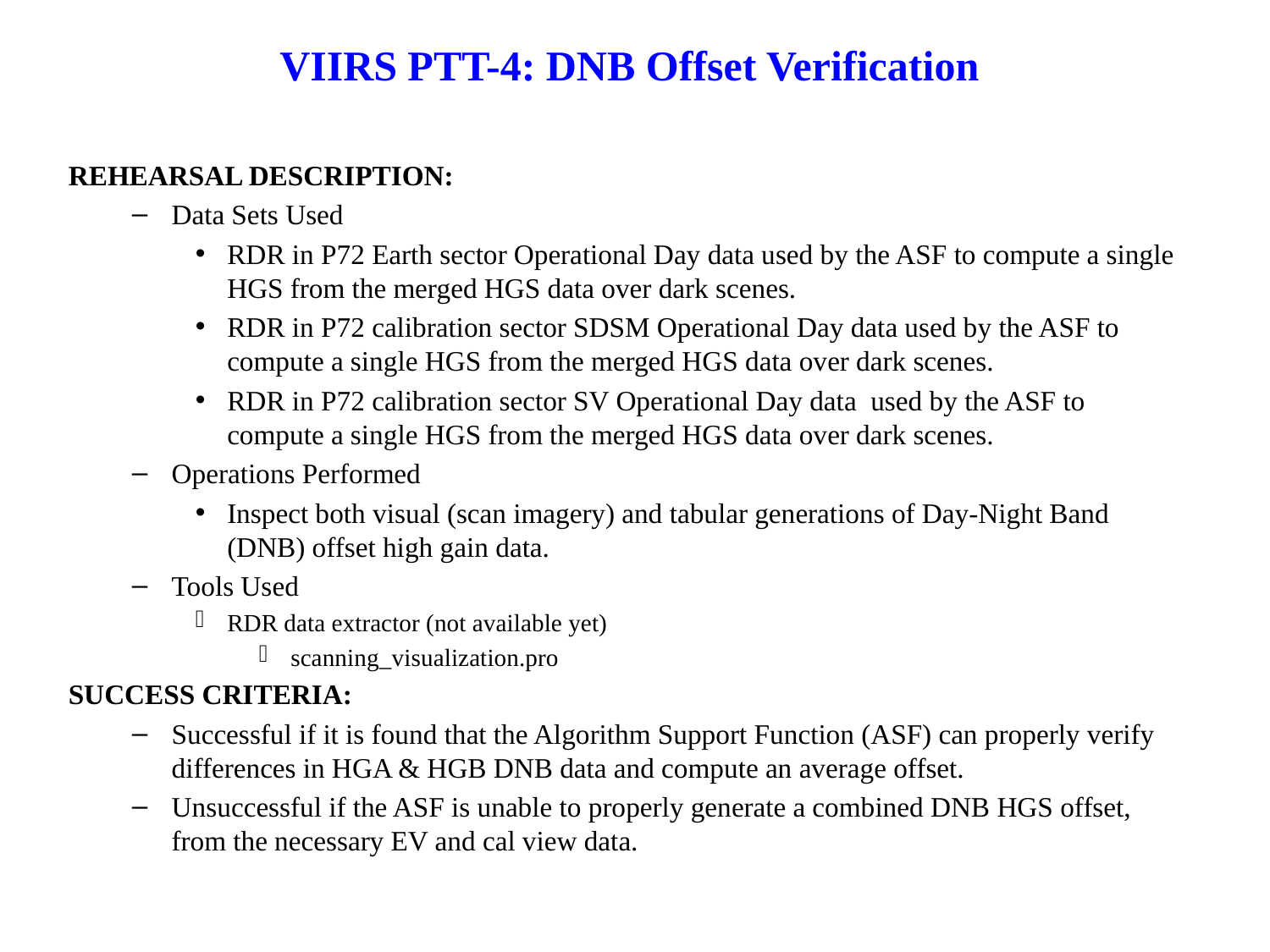

VIIRS PTT-4: DNB Offset Verification
REHEARSAL DESCRIPTION:
Data Sets Used
RDR in P72 Earth sector Operational Day data used by the ASF to compute a single HGS from the merged HGS data over dark scenes.
RDR in P72 calibration sector SDSM Operational Day data used by the ASF to compute a single HGS from the merged HGS data over dark scenes.
RDR in P72 calibration sector SV Operational Day data  used by the ASF to compute a single HGS from the merged HGS data over dark scenes.
Operations Performed
Inspect both visual (scan imagery) and tabular generations of Day-Night Band (DNB) offset high gain data.
Tools Used
RDR data extractor (not available yet)
scanning_visualization.pro
SUCCESS CRITERIA:
Successful if it is found that the Algorithm Support Function (ASF) can properly verify differences in HGA & HGB DNB data and compute an average offset.
Unsuccessful if the ASF is unable to properly generate a combined DNB HGS offset, from the necessary EV and cal view data.